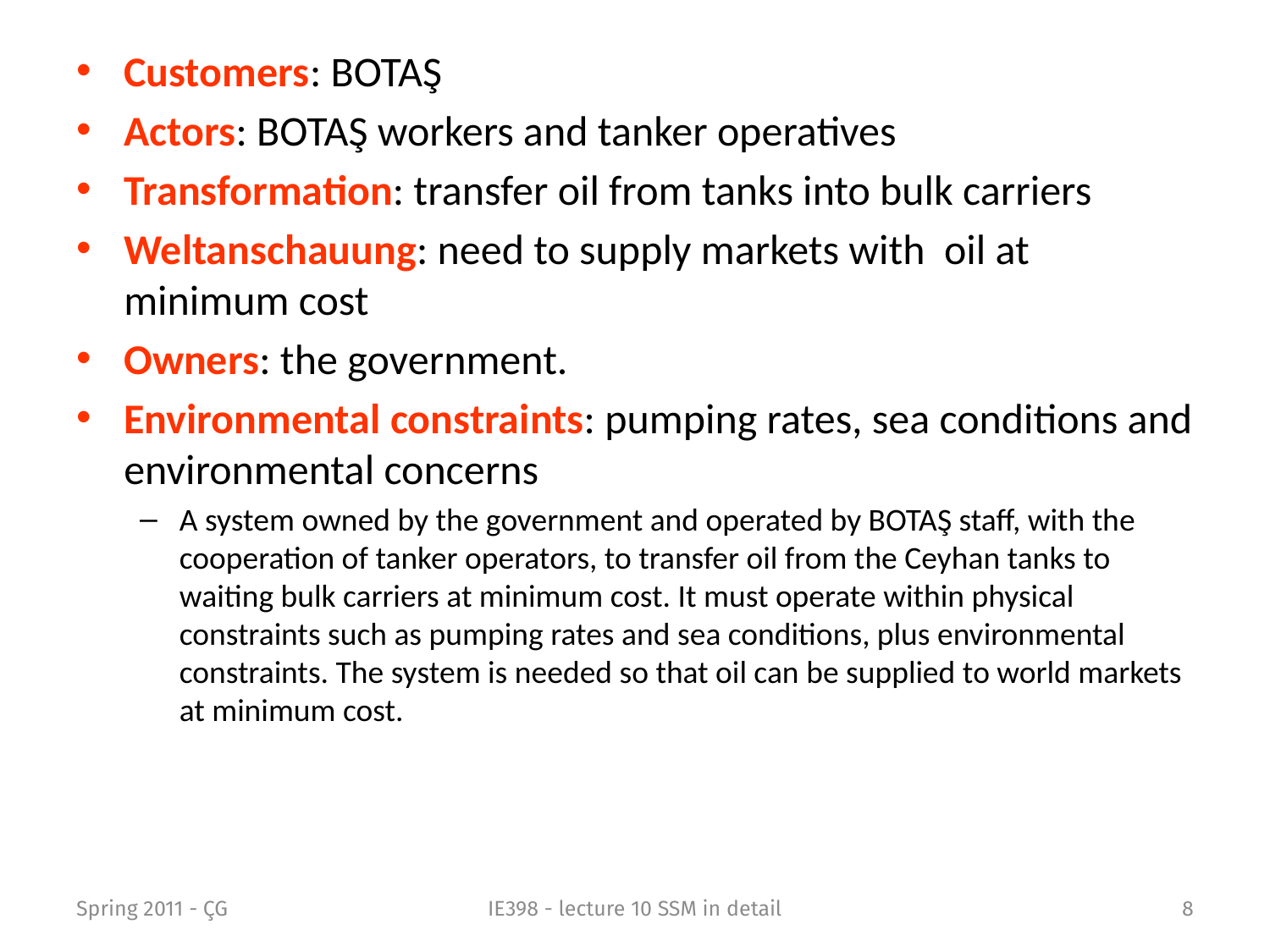

# Customers: BOTAŞ
Actors: BOTAŞ workers and tanker operatives
Transformation: transfer oil from tanks into bulk carriers
Weltanschauung: need to supply markets with  oil at minimum cost
Owners: the government.
Environmental constraints: pumping rates, sea conditions and environmental concerns
A system owned by the government and operated by BOTAŞ staff, with the cooperation of tanker operators, to transfer oil from the Ceyhan tanks to waiting bulk carriers at minimum cost. It must operate within physical constraints such as pumping rates and sea conditions, plus environmental constraints. The system is needed so that oil can be supplied to world markets at minimum cost.
Spring 2011 - ÇG
IE398 - lecture 10 SSM in detail
8